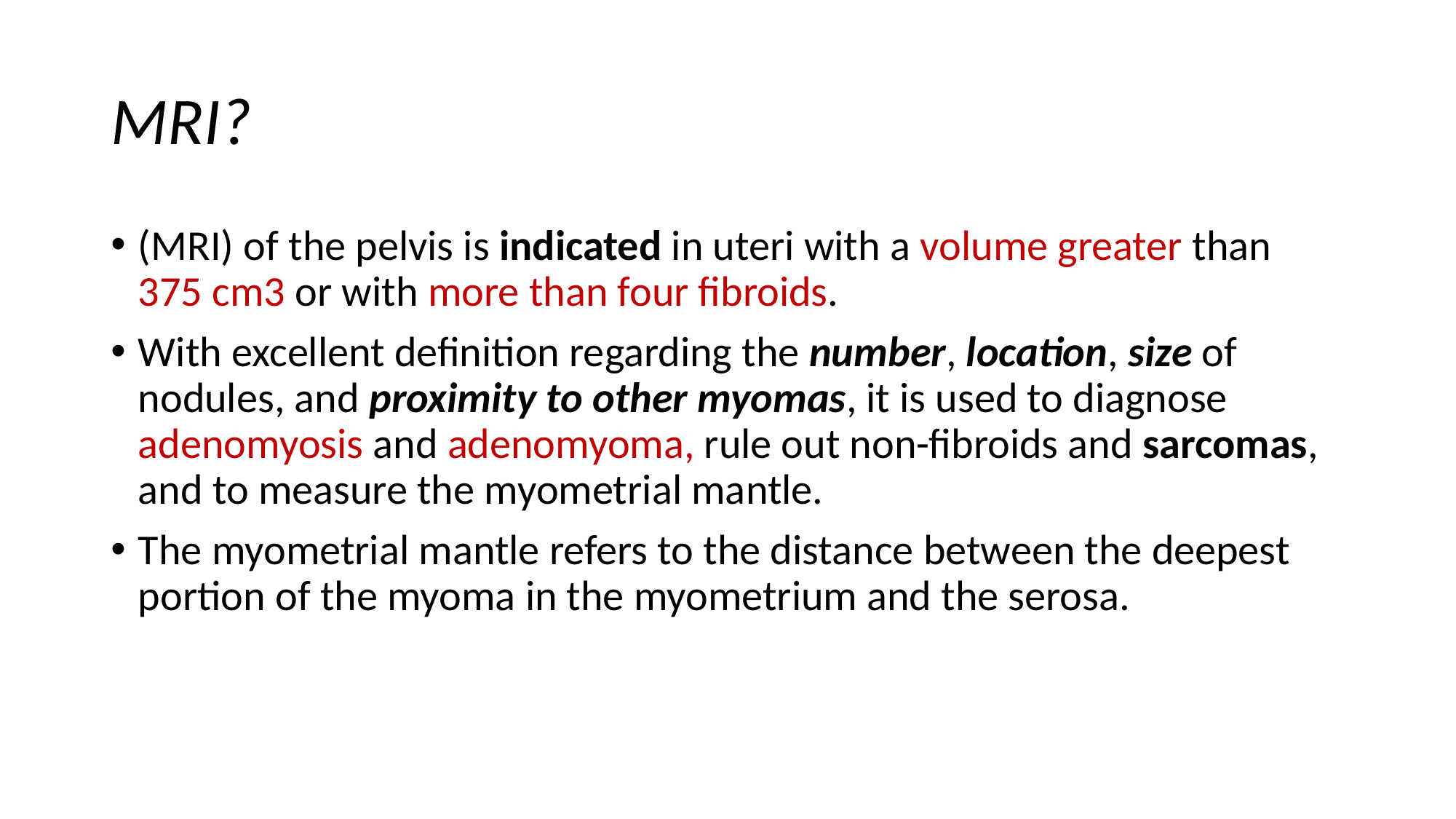

# MRI?
(MRI) of the pelvis is indicated in uteri with a volume greater than 375 cm3 or with more than four fibroids.
With excellent definition regarding the number, location, size of nodules, and proximity to other myomas, it is used to diagnose adenomyosis and adenomyoma, rule out non-fibroids and sarcomas, and to measure the myometrial mantle.
The myometrial mantle refers to the distance between the deepest portion of the myoma in the myometrium and the serosa.